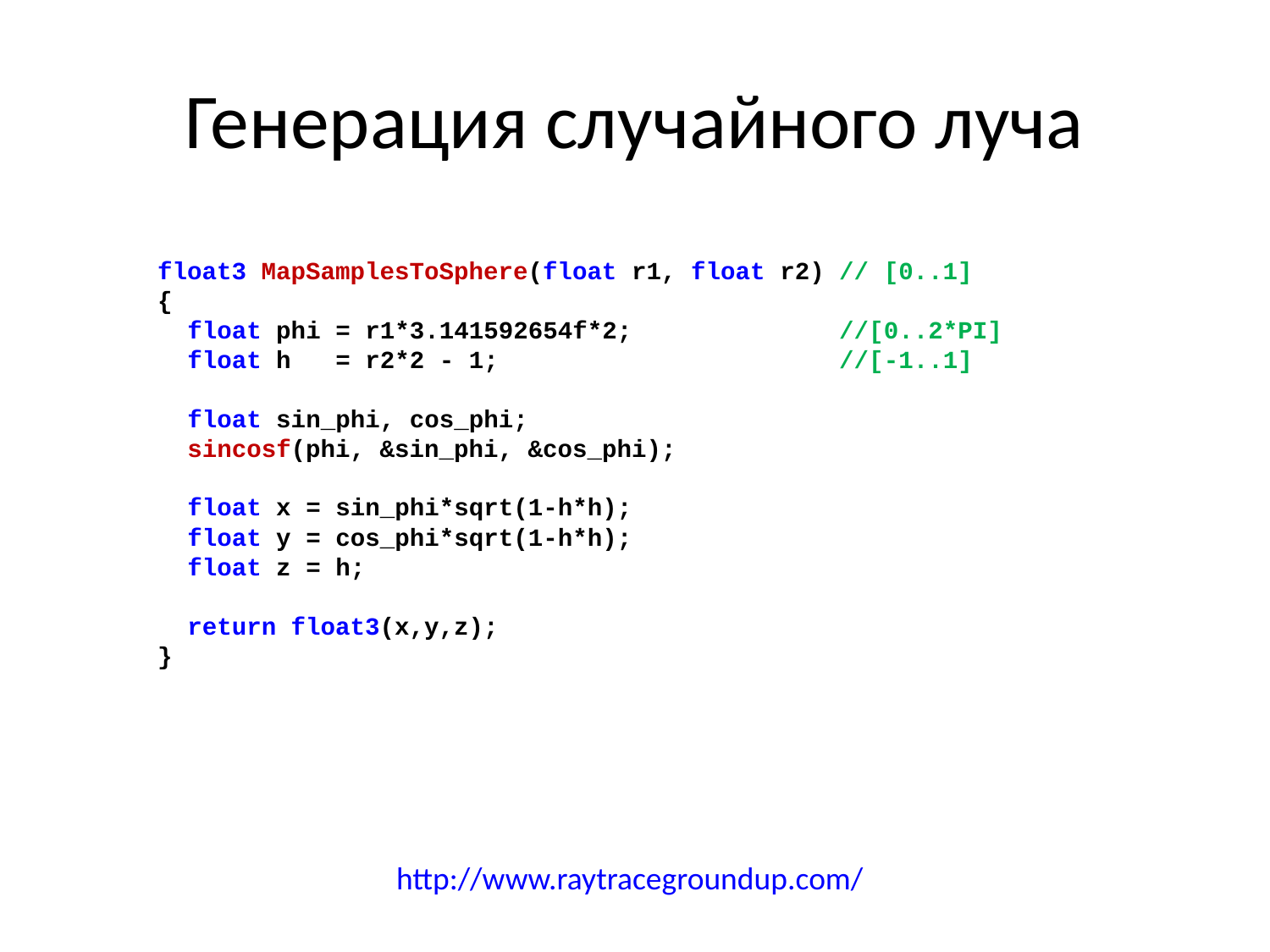

# Генерация случайного луча
float3 MapSamplesToSphere(float r1, float r2) // [0..1]
{
  float phi = r1*3.141592654f*2;              //[0..2*PI]
  float h   = r2*2 - 1;                       //[-1..1]

  float sin_phi, cos_phi;
  sincosf(phi, &sin_phi, &cos_phi);

  float x = sin_phi*sqrt(1-h*h);
  float y = cos_phi*sqrt(1-h*h);
  float z = h;

  return float3(x,y,z);
}

http://www.raytracegroundup.com/